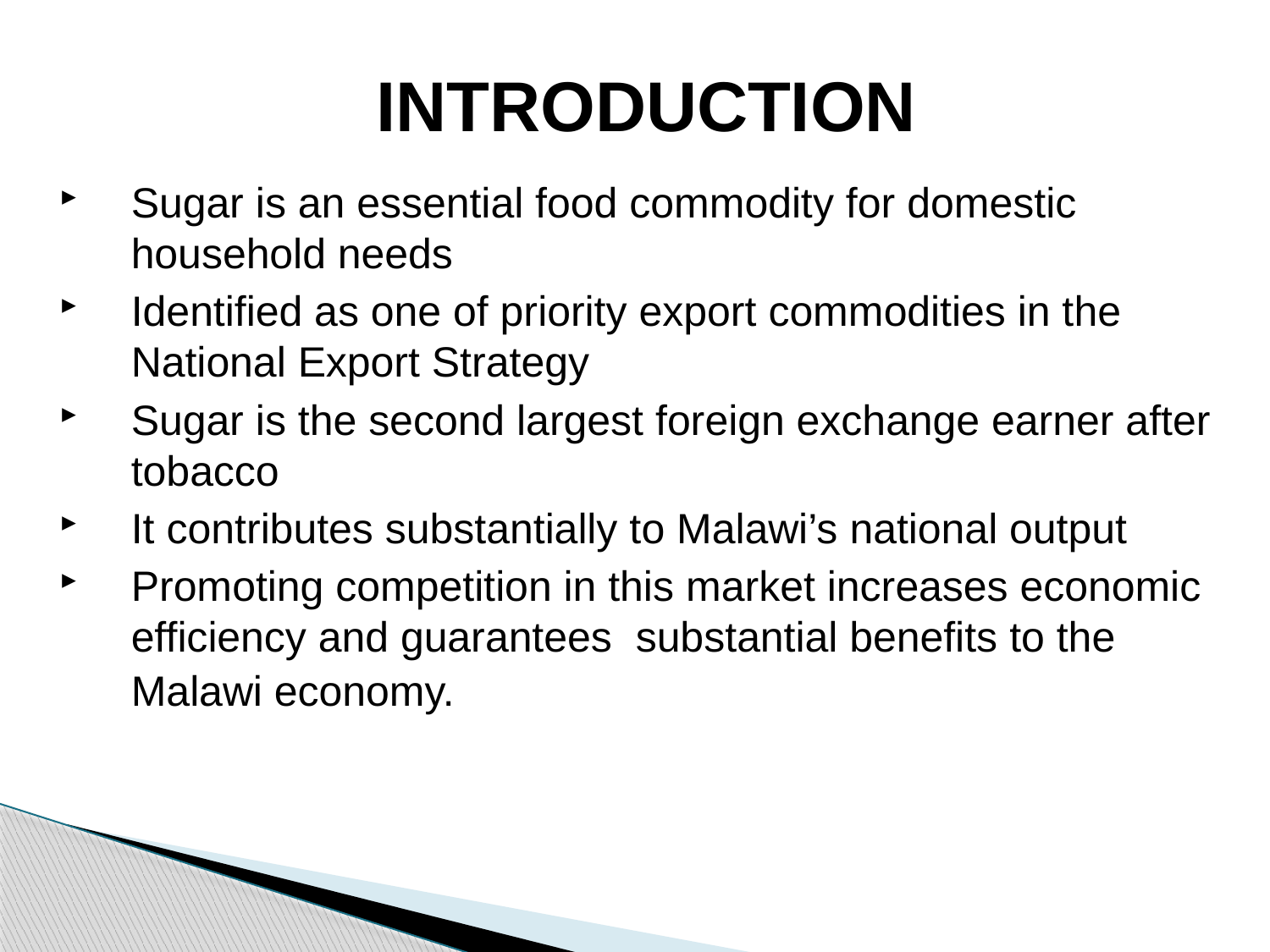

# INTRODUCTION
Sugar is an essential food commodity for domestic household needs
Identified as one of priority export commodities in the National Export Strategy
Sugar is the second largest foreign exchange earner after tobacco
It contributes substantially to Malawi’s national output
Promoting competition in this market increases economic efficiency and guarantees  substantial benefits to the Malawi economy.